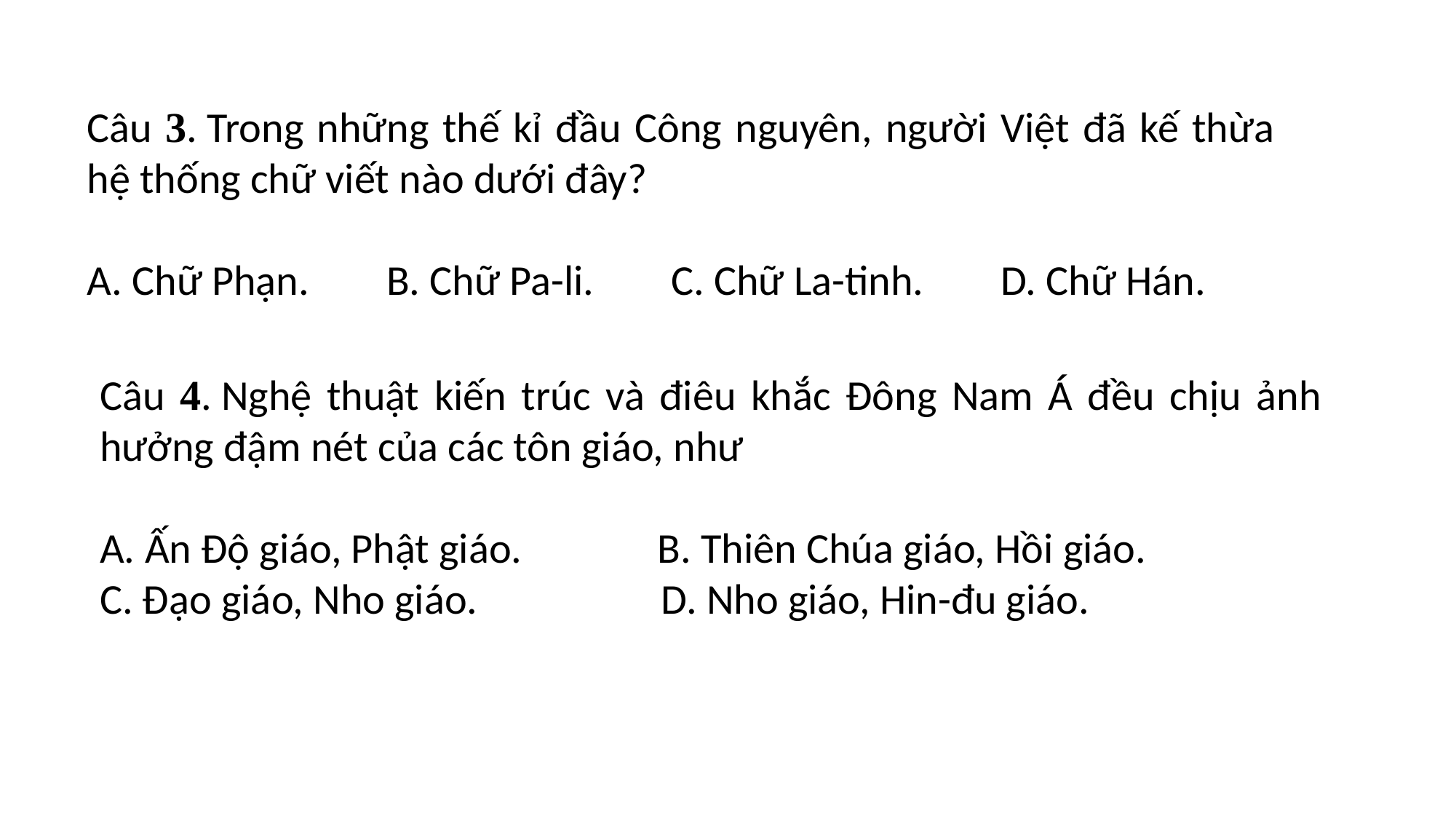

Câu 3. Trong những thế kỉ đầu Công nguyên, người Việt đã kế thừa hệ thống chữ viết nào dưới đây?

A. Chữ Phạn.        B. Chữ Pa-li.        C. Chữ La-tinh.        D. Chữ Hán.
Câu 4. Nghệ thuật kiến trúc và điêu khắc Đông Nam Á đều chịu ảnh hưởng đậm nét của các tôn giáo, như

A. Ấn Độ giáo, Phật giáo.              B. Thiên Chúa giáo, Hồi giáo.
C. Đạo giáo, Nho giáo.                   D. Nho giáo, Hin-đu giáo.